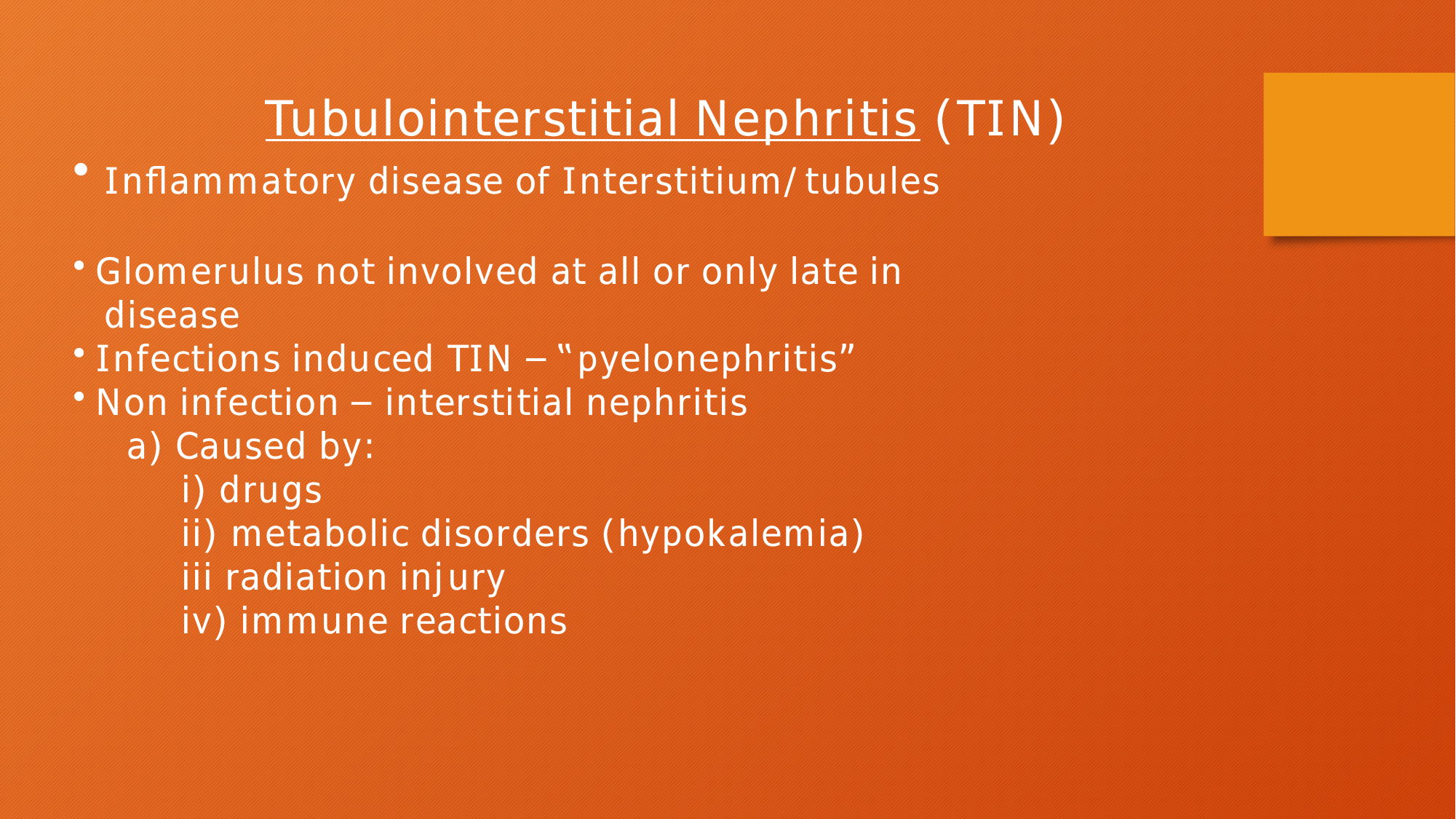

Tubulointerstitial Nephritis (TIN)
 Inflammatory disease of Interstitium/tubules

 Glomerulus not involved at all or only late in
   disease
 Infections induced TIN – “pyelonephritis”
 Non infection – interstitial nephritis
	a) Caused by:
		i) drugs
		ii) metabolic disorders (hypokalemia)
		iii radiation injury
		iv) immune reactions